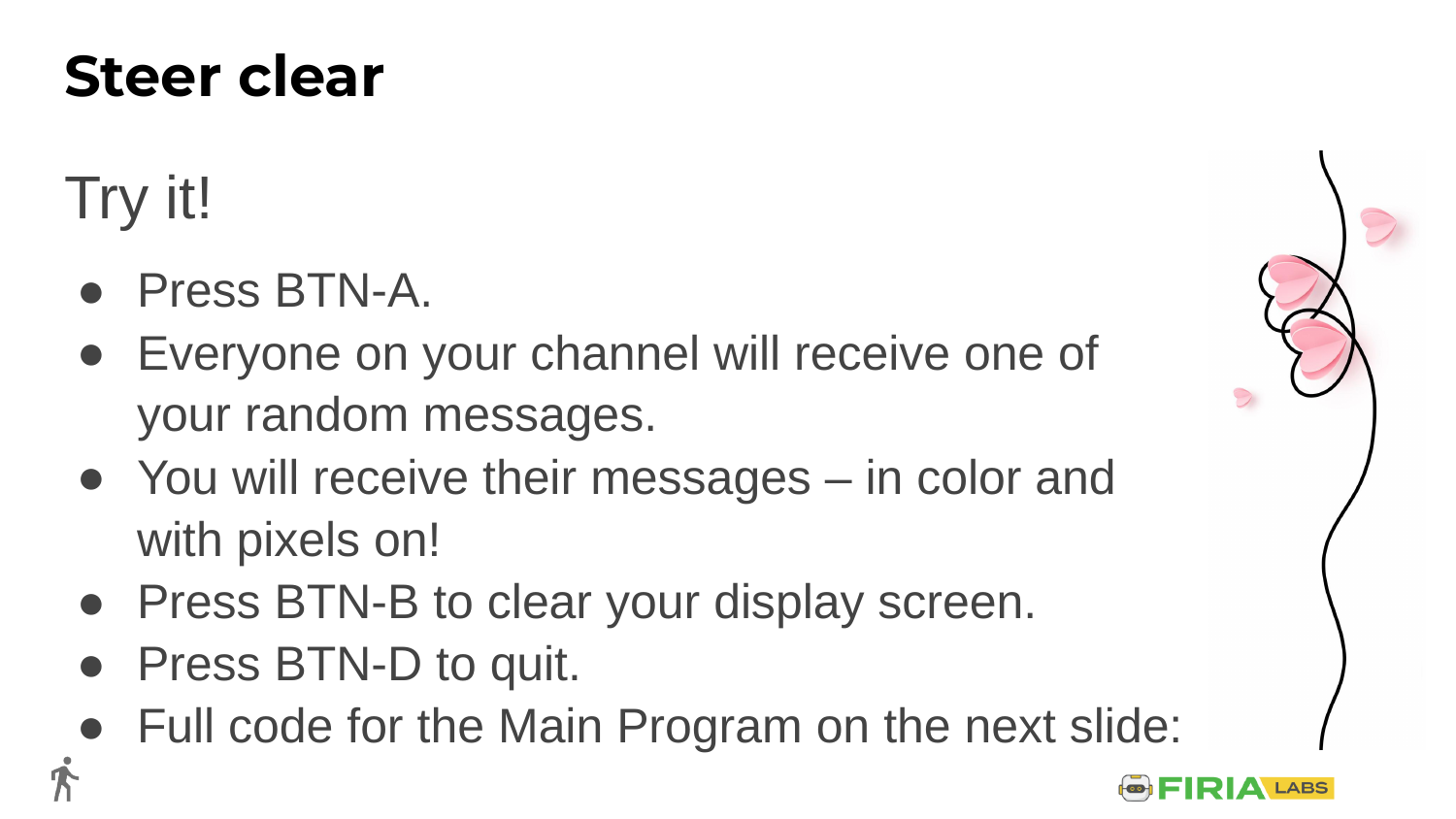

# Steer clear
Try it!
Press BTN-A.
Everyone on your channel will receive one of your random messages.
You will receive their messages – in color and with pixels on!
Press BTN-B to clear your display screen.
Press BTN-D to quit.
Full code for the Main Program on the next slide: